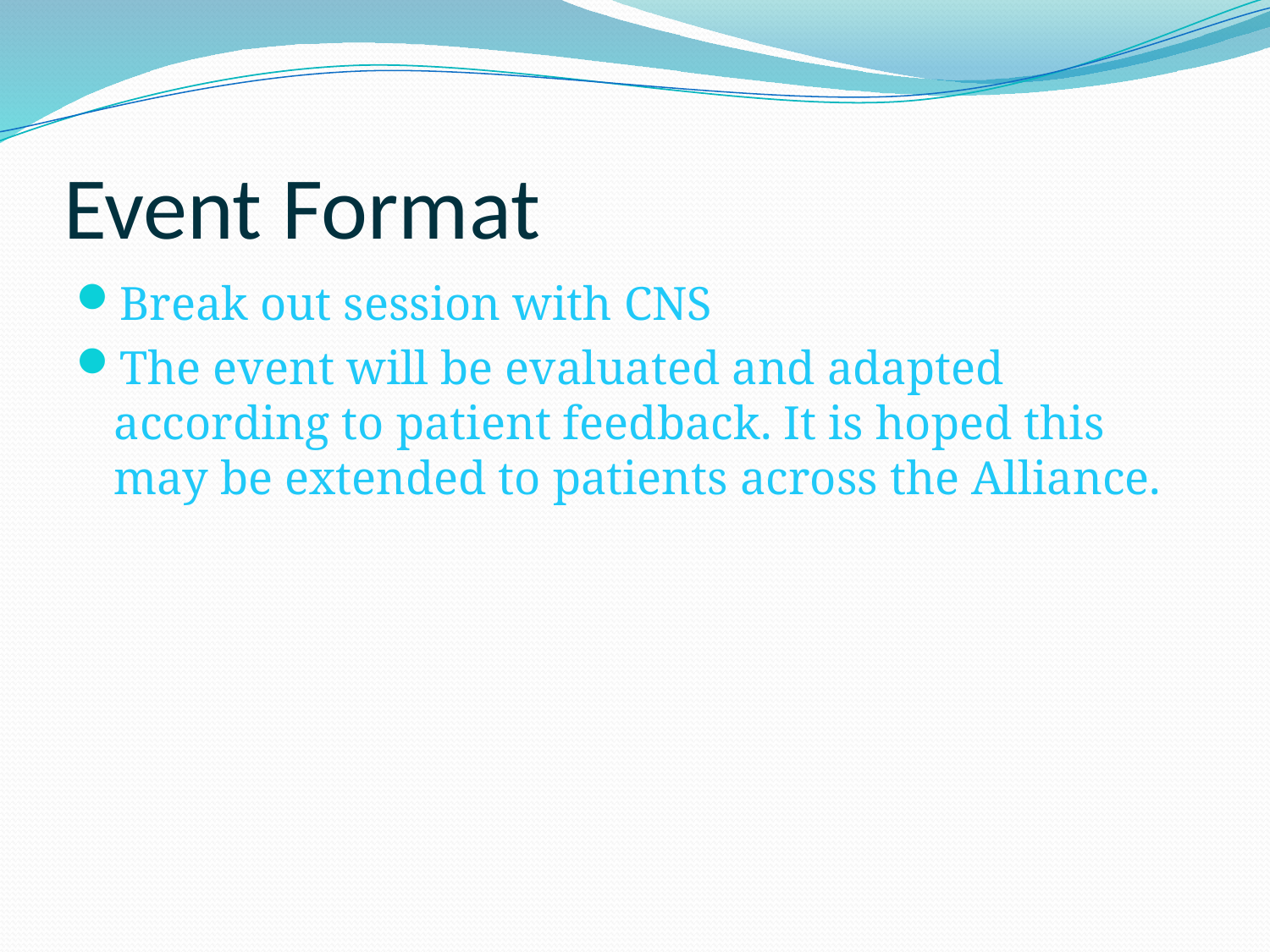

# Event Format
Break out session with CNS
The event will be evaluated and adapted according to patient feedback. It is hoped this may be extended to patients across the Alliance.